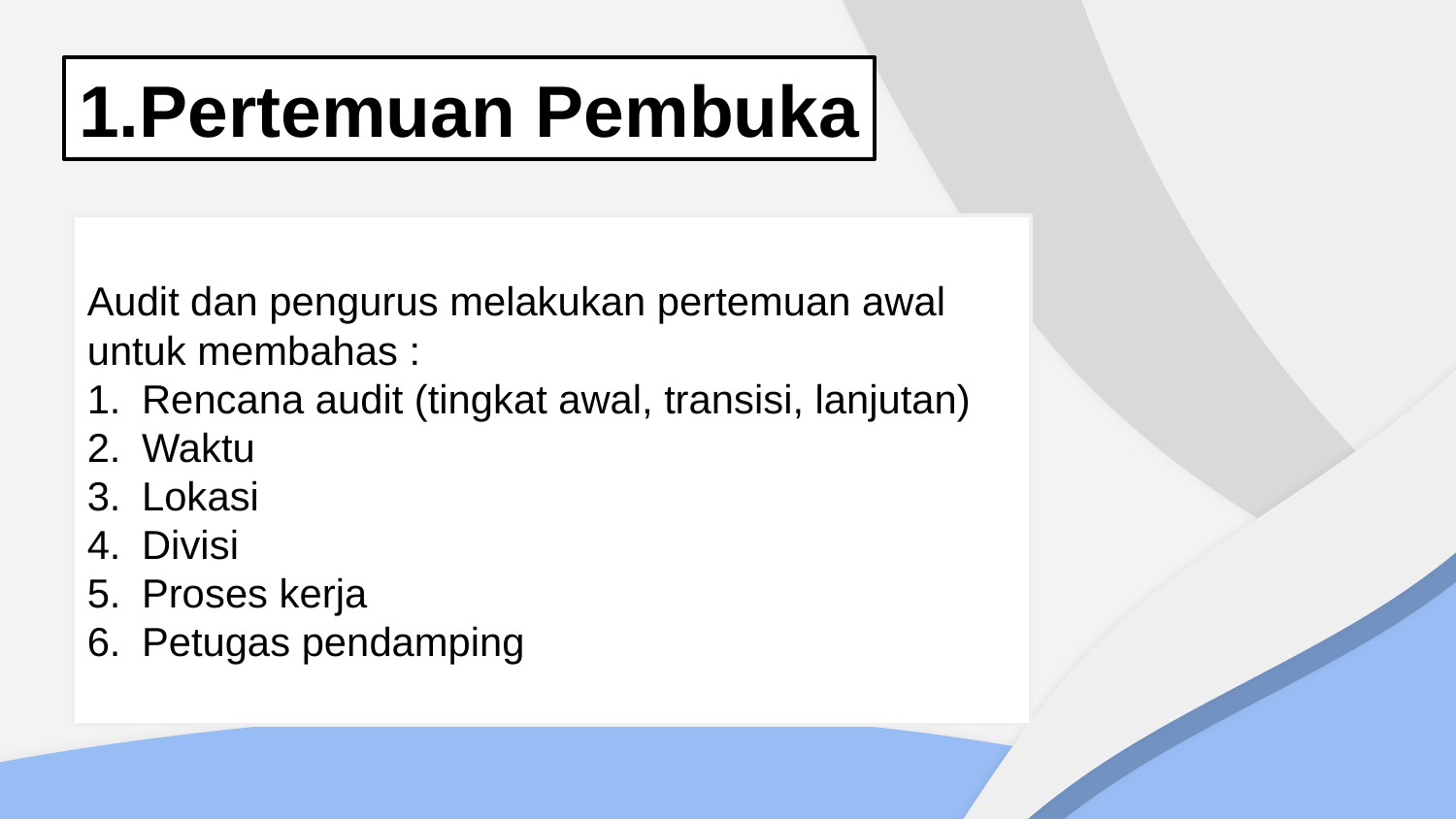

Pertemuan Pembuka
Audit dan pengurus melakukan pertemuan awal untuk membahas :
Rencana audit (tingkat awal, transisi, lanjutan)
Waktu
Lokasi
Divisi
Proses kerja
Petugas pendamping